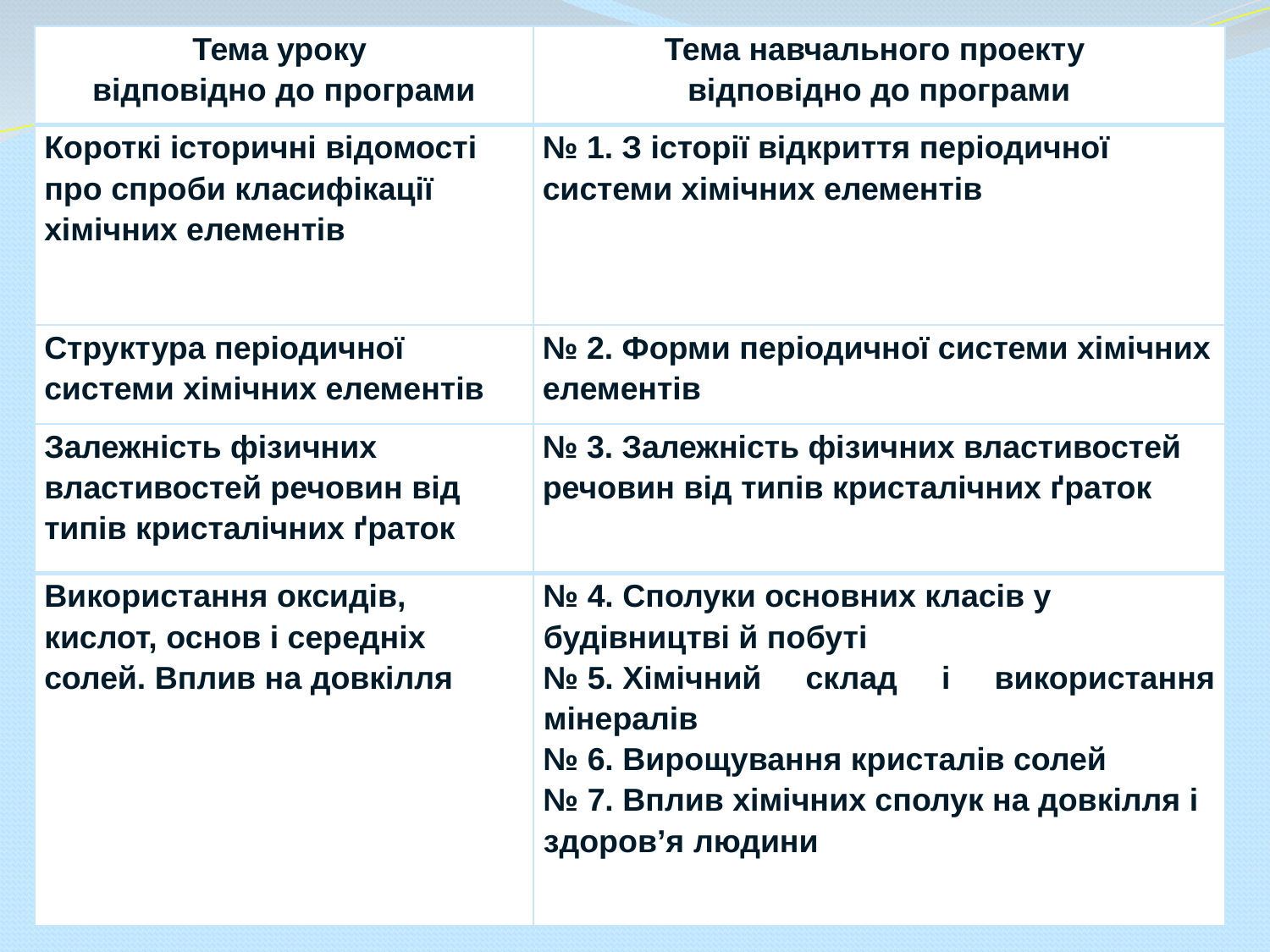

| Тема уроку відповідно до програми | Тема навчального проекту відповідно до програми |
| --- | --- |
| Короткі історичні відомості про спроби класифікації хімічних елементів | № 1. З історії відкриття періодичної системи хімічних елементів |
| Структура періодичної системи хімічних елементів | № 2. Форми періодичної системи хімічних елементів |
| Залежність фізичних властивостей речовин від типів кристалічних ґраток | № 3. Залежність фізичних властивостей речовин від типів кристалічних ґраток |
| Використання оксидів, кислот, основ і середніх солей. Вплив на довкілля | № 4. Сполуки основних класів у будівництві й побуті № 5. Хімічний склад і використання мінералів № 6. Вирощування кристалів солей № 7. Вплив хімічних сполук на довкілля і здоров’я людини |